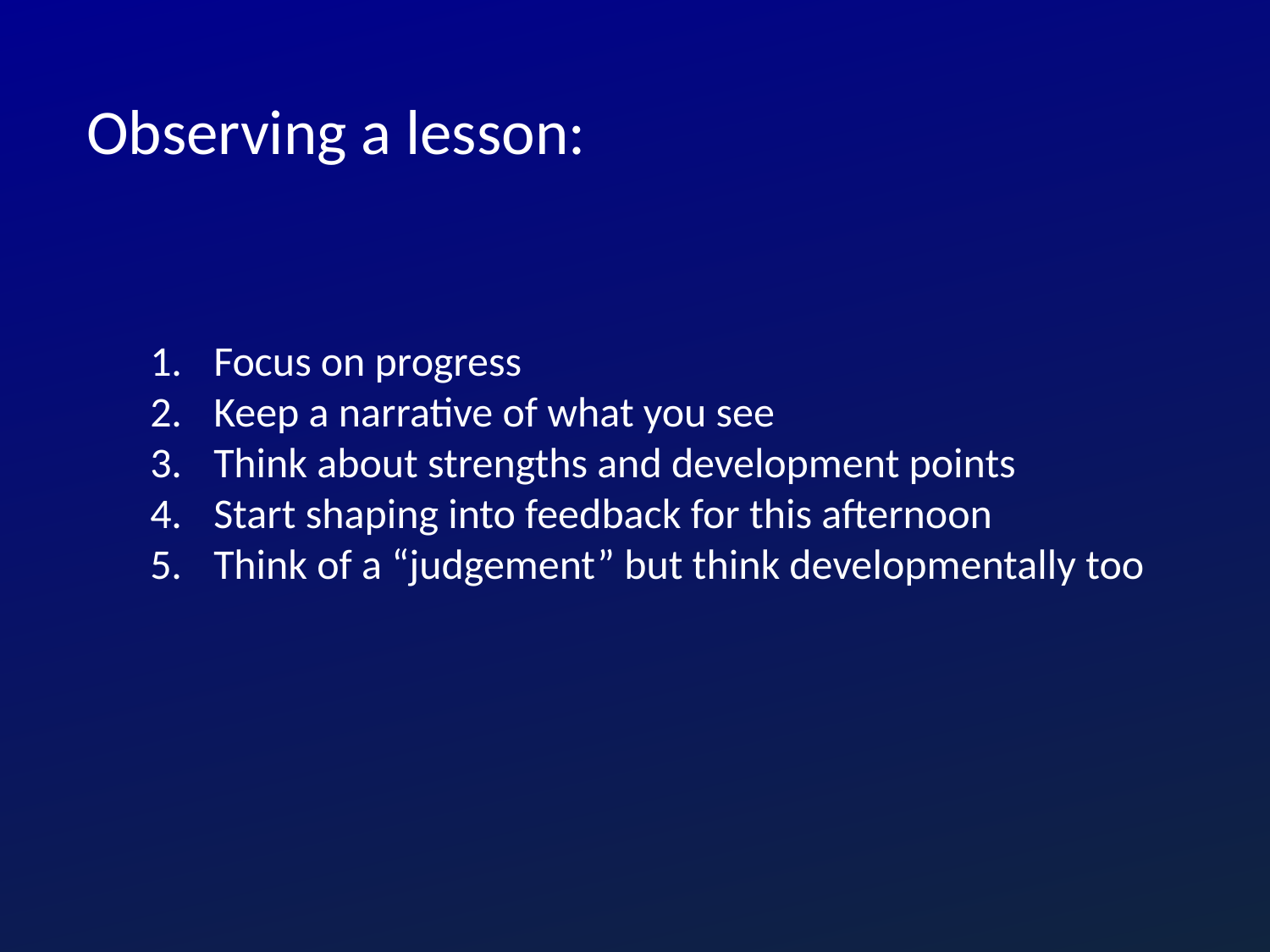

Observing a lesson:
Focus on progress
Keep a narrative of what you see
Think about strengths and development points
Start shaping into feedback for this afternoon
Think of a “judgement” but think developmentally too